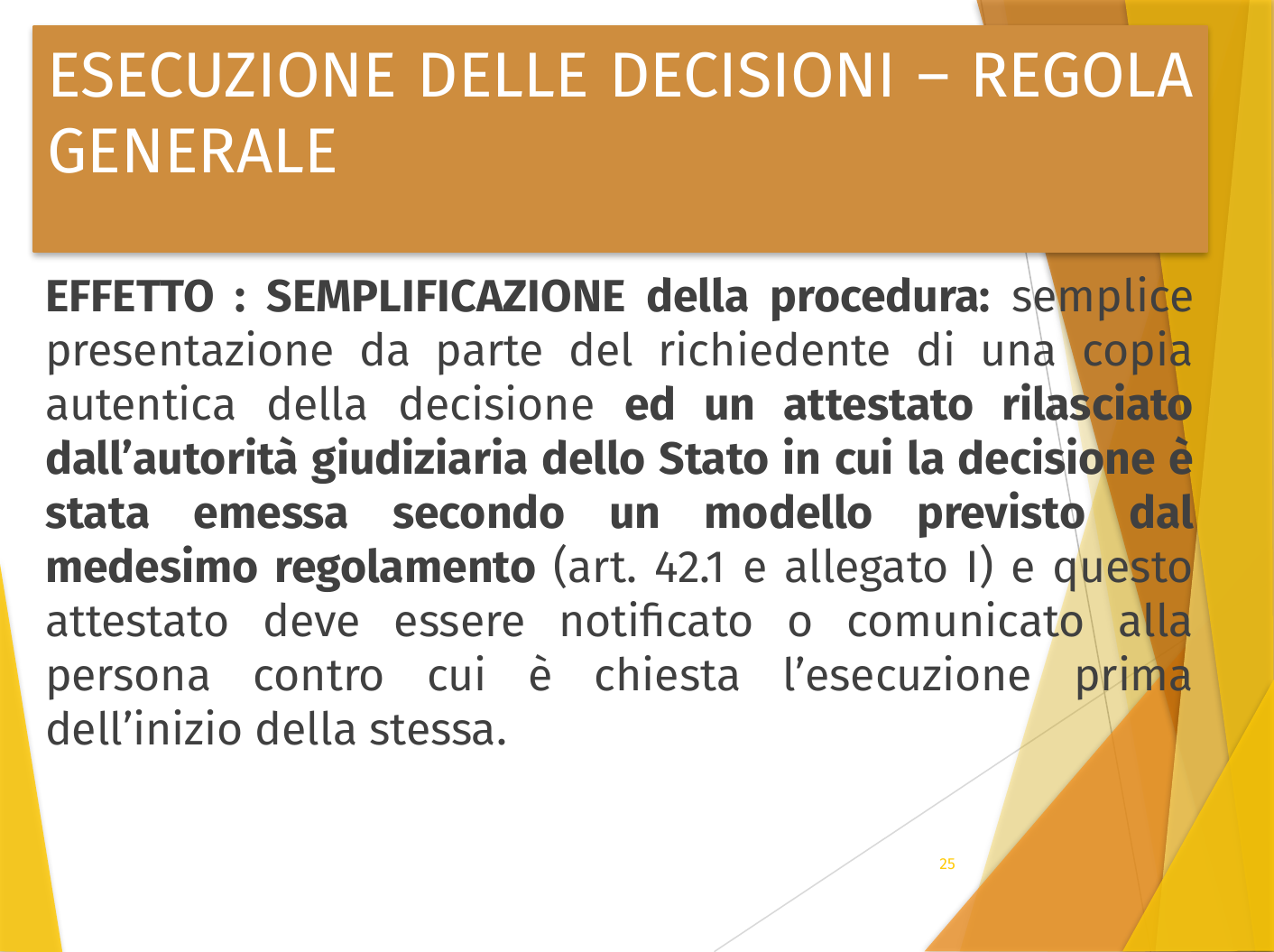

# ESECUZIONE DELLE DECISIONI – REGOLA GENERALE
EFFETTO : SEMPLIFICAZIONE della procedura: semplice presentazione da parte del richiedente di una copia autentica della decisione ed un attestato rilasciato dall’autorità giudiziaria dello Stato in cui la decisione è stata emessa secondo un modello previsto dal medesimo regolamento (art. 42.1 e allegato I) e questo attestato deve essere notificato o comunicato alla persona contro cui è chiesta l’esecuzione prima dell’inizio della stessa.

25